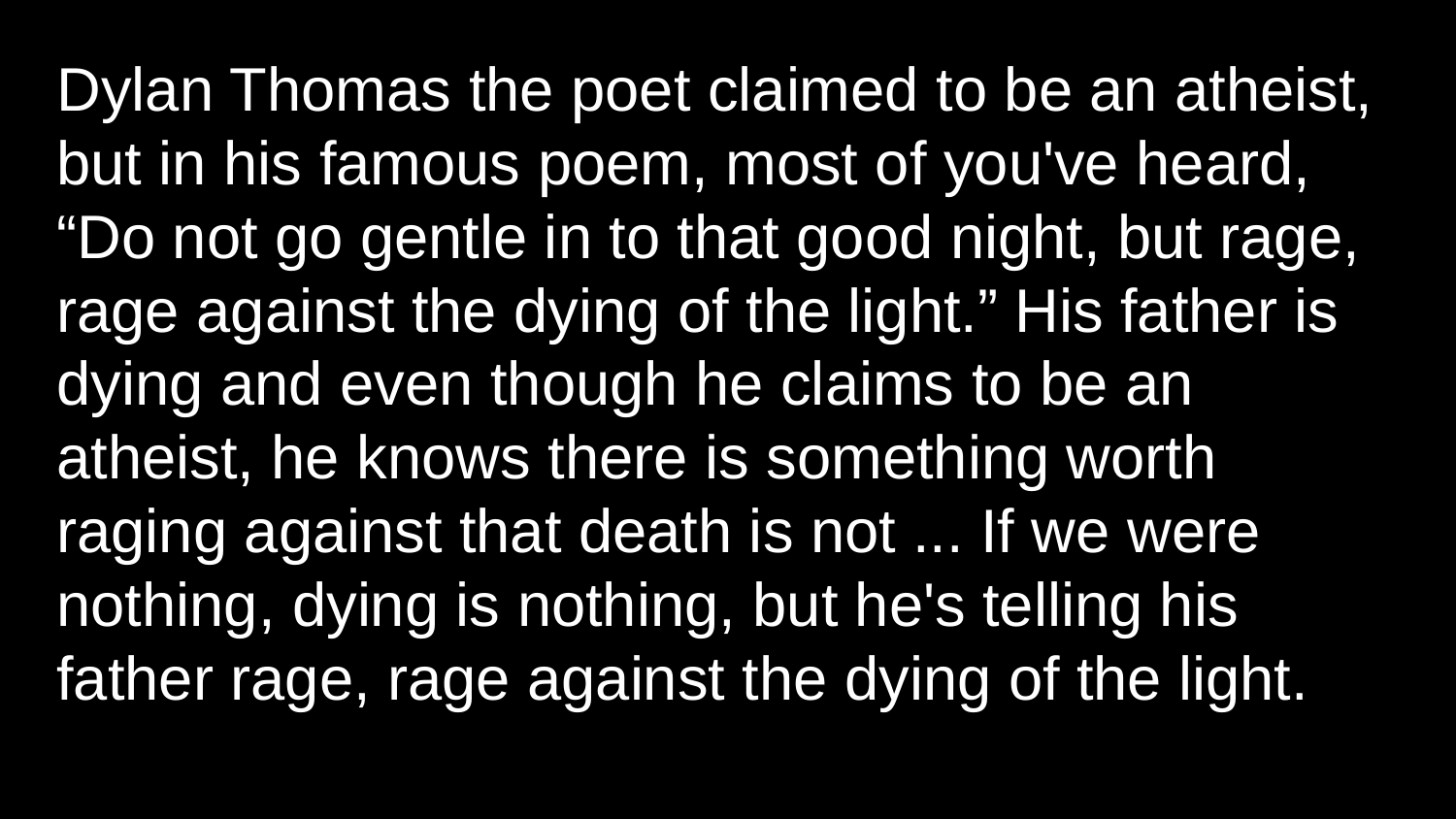

Dylan Thomas the poet claimed to be an atheist, but in his famous poem, most of you've heard, “Do not go gentle in to that good night, but rage, rage against the dying of the light.” His father is dying and even though he claims to be an atheist, he knows there is something worth raging against that death is not ... If we were nothing, dying is nothing, but he's telling his father rage, rage against the dying of the light.